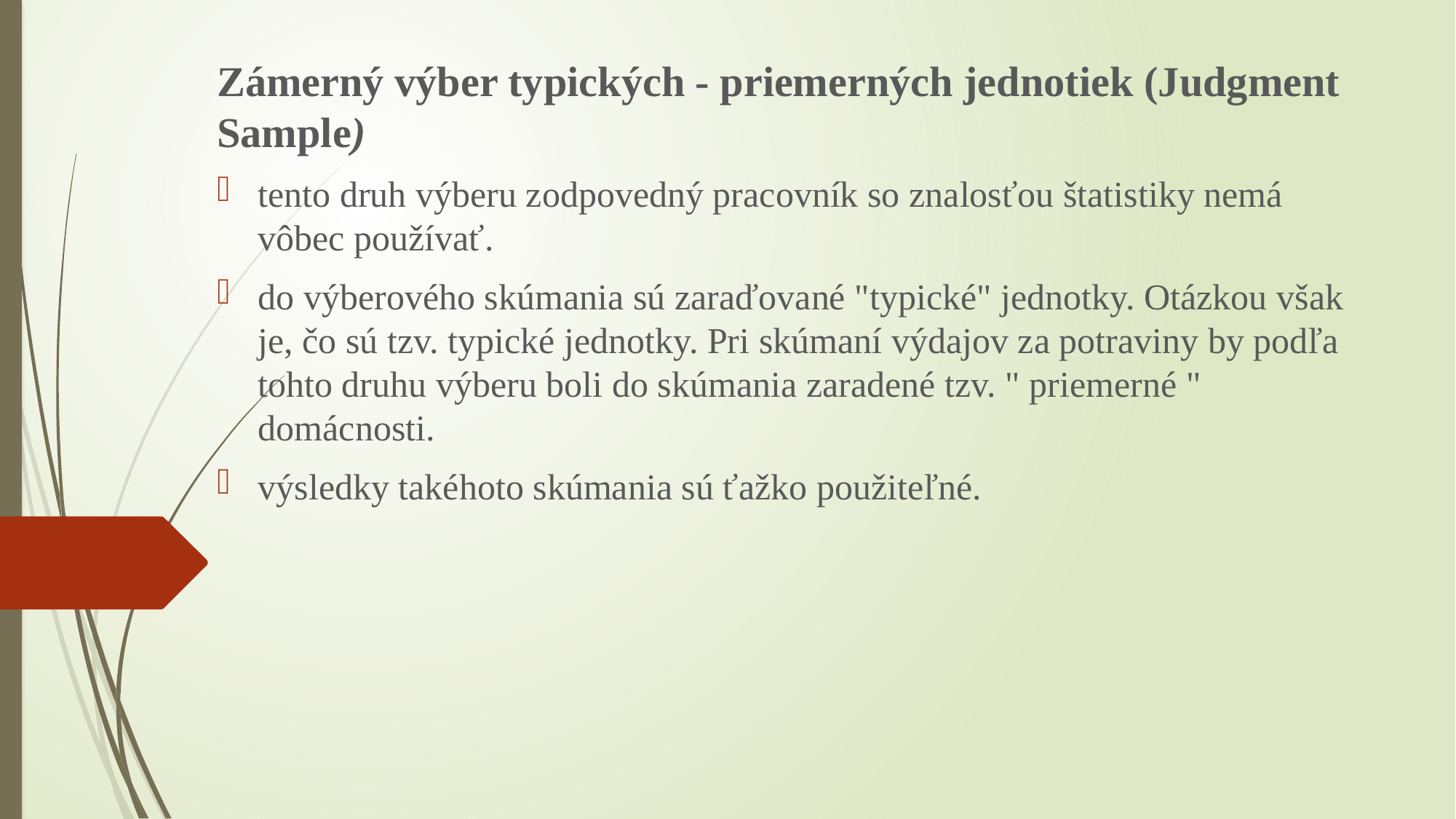

Zámerný výber typických - priemerných jednotiek (Judgment Sample)
tento druh výberu zodpovedný pracovník so znalosťou štatistiky nemá vôbec používať.
do výberového skúmania sú zaraďované "typické" jednotky. Otázkou však je, čo sú tzv. typické jednotky. Pri skúmaní výdajov za potraviny by podľa tohto druhu výberu boli do skúmania zaradené tzv. " priemerné " domácnosti.
výsledky takéhoto skúmania sú ťažko použiteľné.